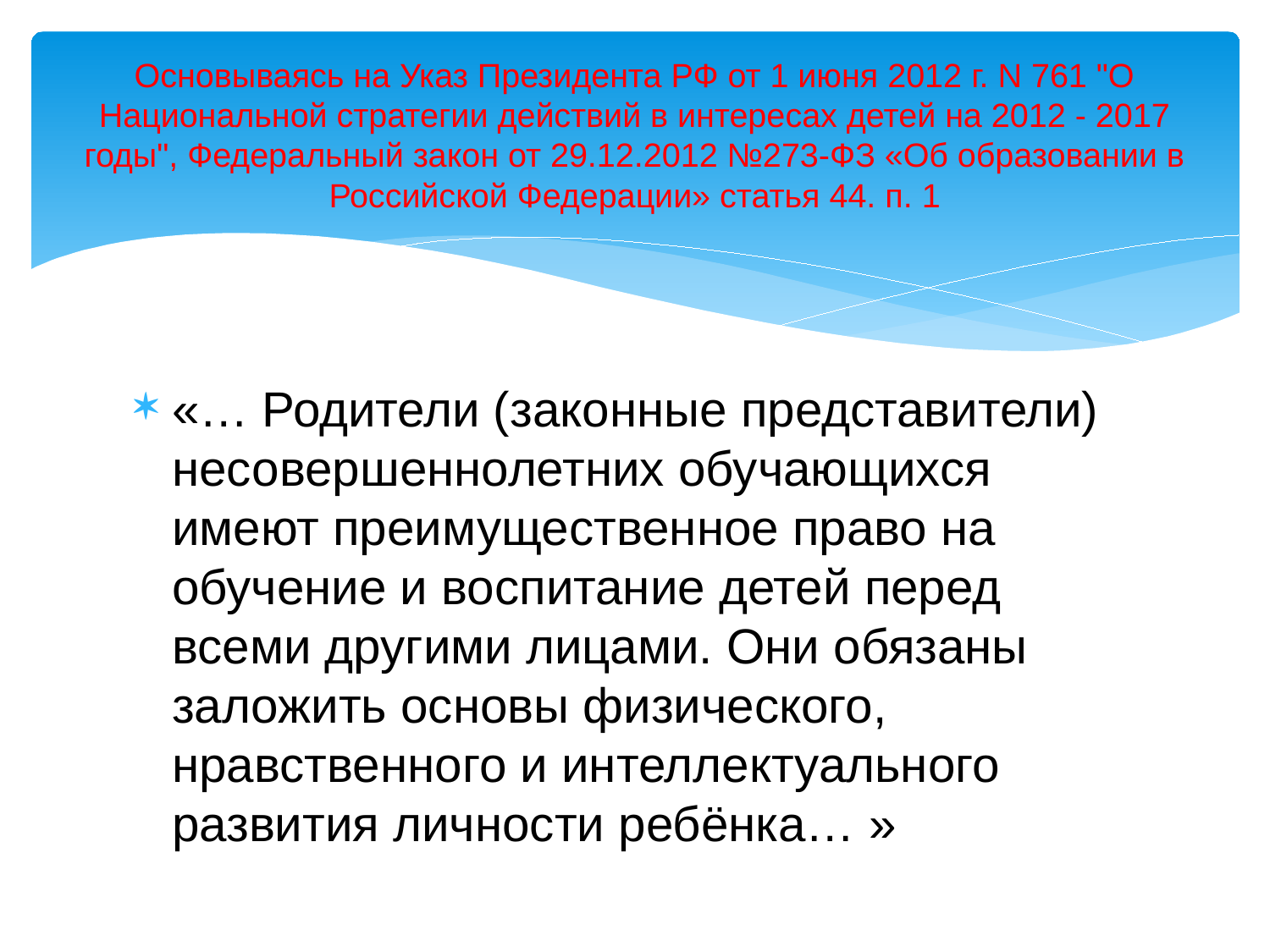

# Основываясь на Указ Президента РФ от 1 июня 2012 г. N 761 "О Национальной стратегии действий в интересах детей на 2012 - 2017 годы", Федеральный закон от 29.12.2012 №273-ФЗ «Об образовании в Российской Федерации» статья 44. п. 1
«… Родители (законные представители) несовершеннолетних обучающихся имеют преимущественное право на обучение и воспитание детей перед всеми другими лицами. Они обязаны заложить основы физического, нравственного и интеллектуального развития личности ребёнка… »